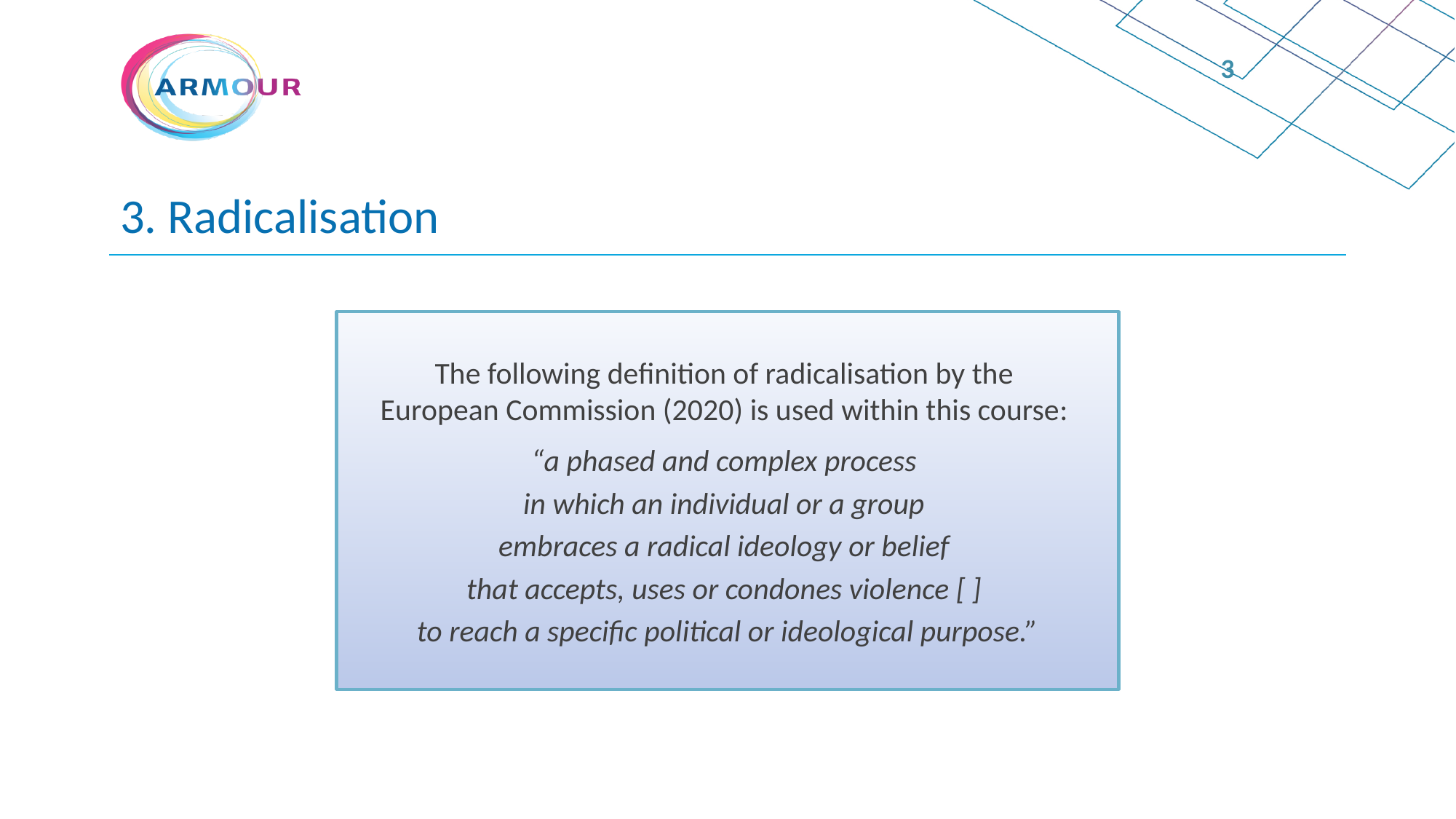

3
# 3. Radicalisation
The following definition of radicalisation by the
European Commission (2020) is used within this course:
“a phased and complex process
in which an individual or a group
embraces a radical ideology or belief
that accepts, uses or condones violence [ ]
to reach a specific political or ideological purpose.”